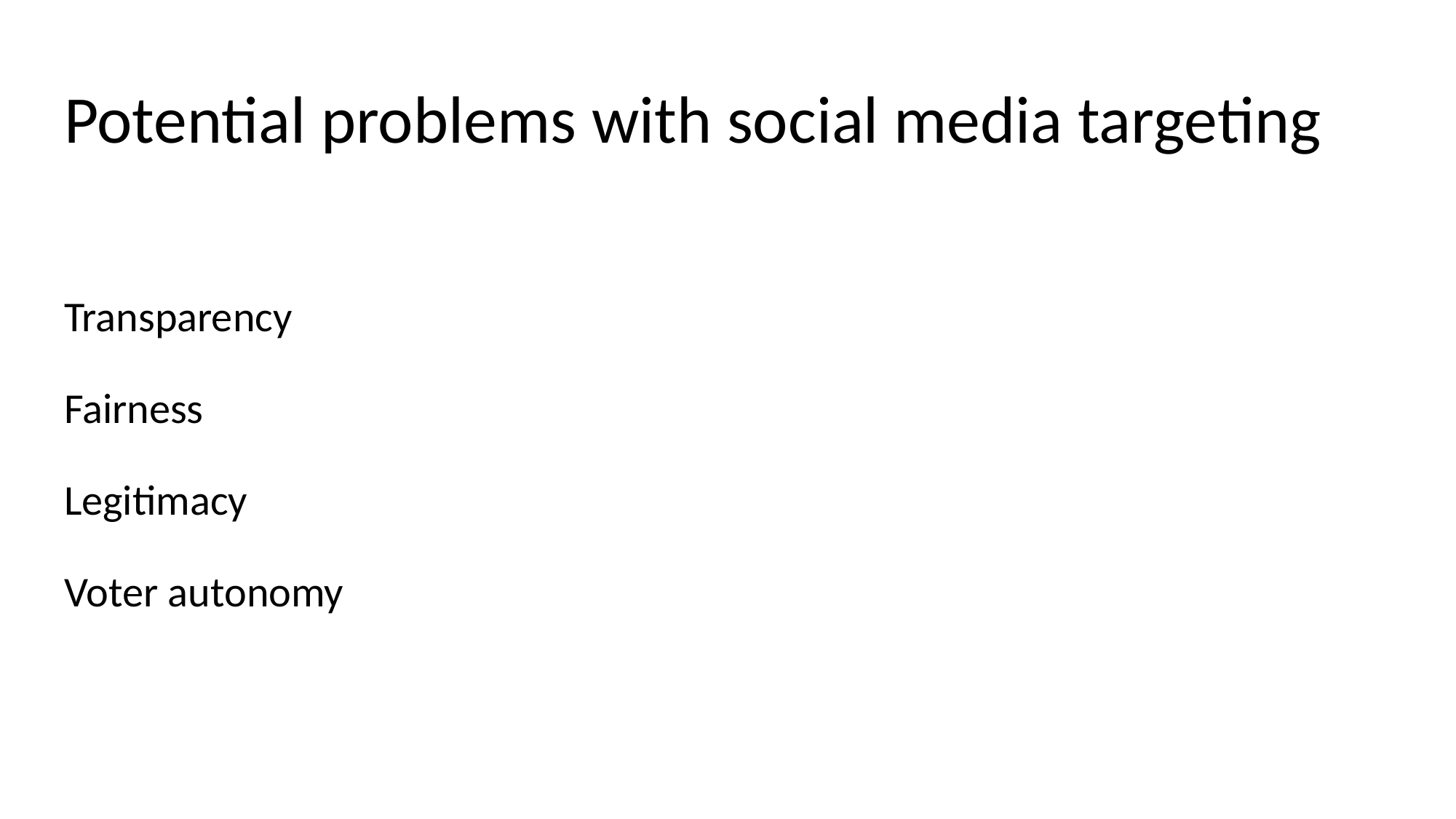

# Potential problems with social media targeting

Transparency

Fairness

Legitimacy

Voter autonomy